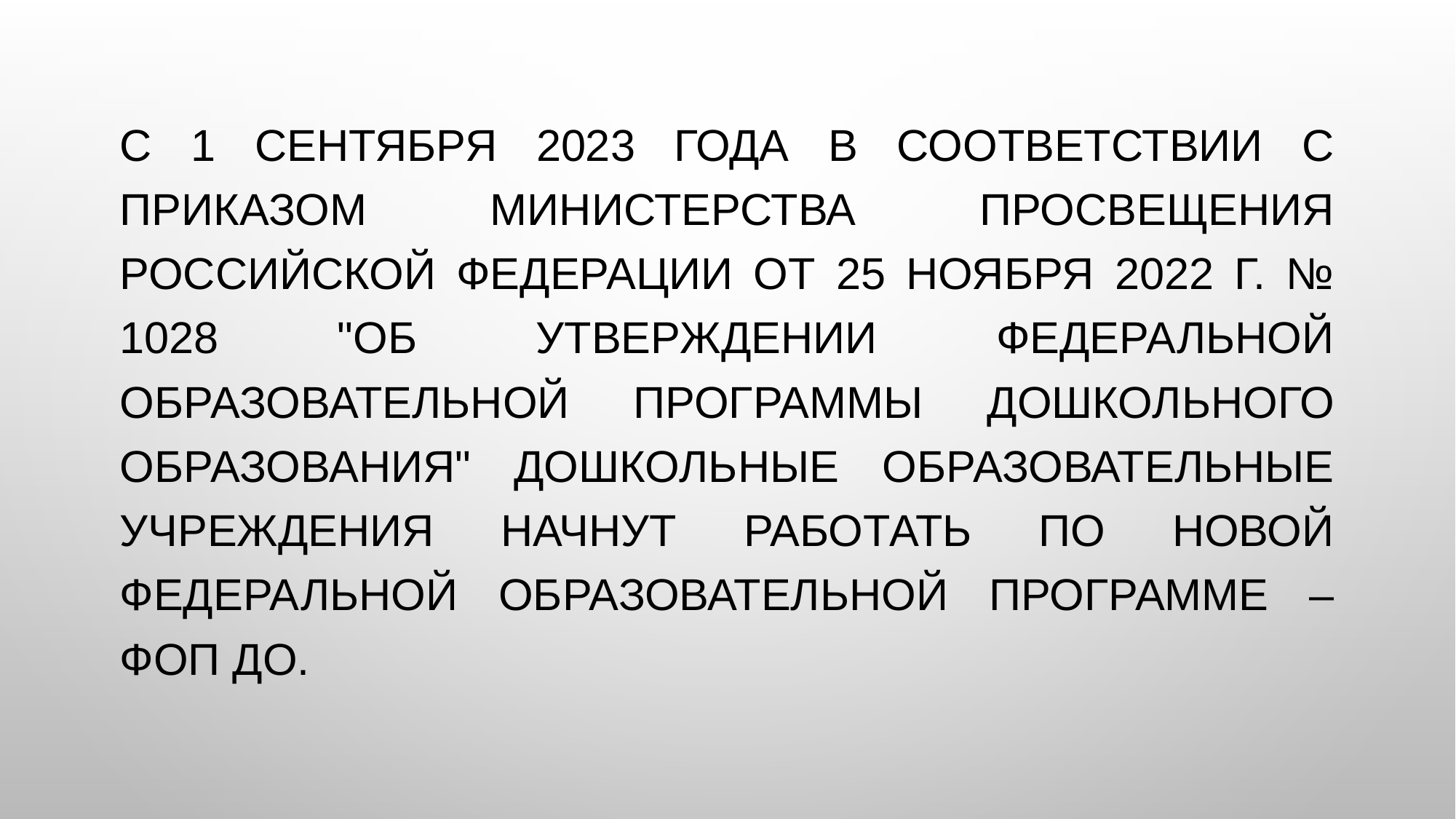

С 1 сентября 2023 года в соответствии с Приказом Министерства Просвещения Российской Федерации от 25 ноября 2022 г. № 1028 "Об Утверждении Федеральной образовательной программы дошкольного образования" дошкольные образовательные учреждения начнут работать по новой федеральной образовательной программе – ФОП ДО.